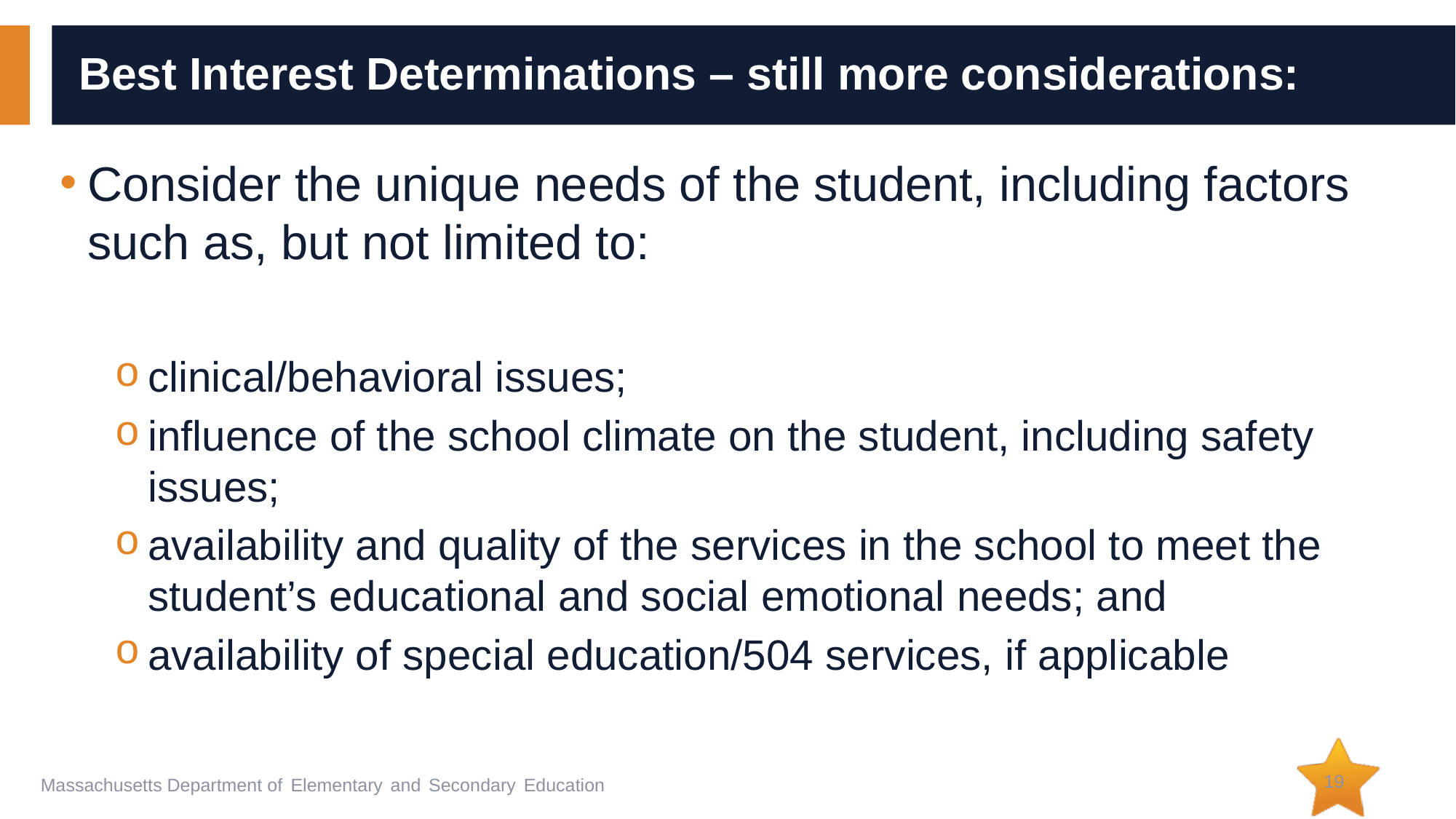

# Best Interest Determinations – still more considerations:
Consider the unique needs of the student, including factors such as, but not limited to:

clinical/behavioral issues;
influence of the school climate on the student, including safety issues;
availability and quality of the services in the school to meet the student’s educational and social emotional needs; and
availability of special education/504 services, if applicable

19